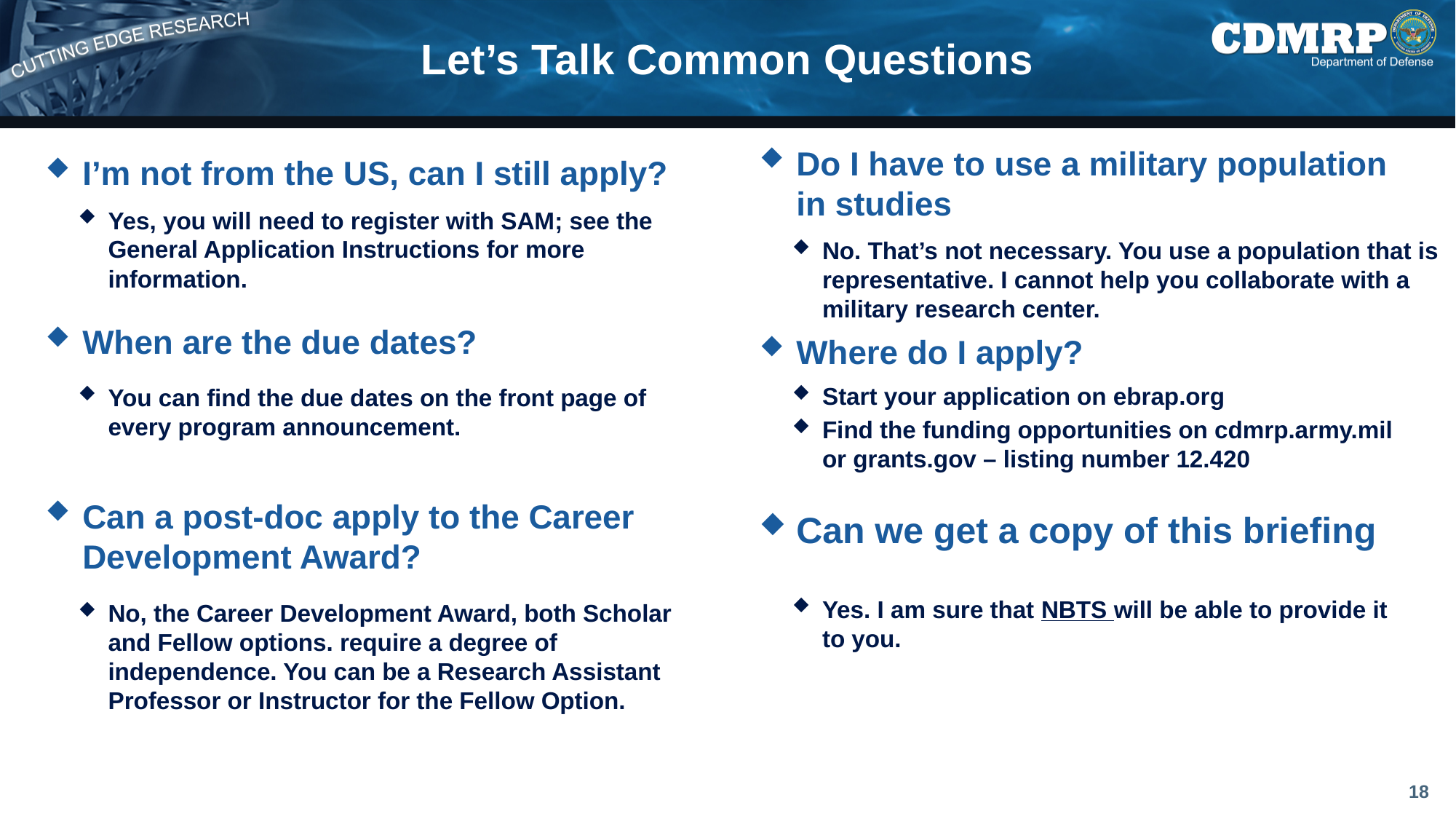

# Let’s Talk Common Questions
I’m not from the US, can I still apply?
Do I have to use a military population in studies
Yes, you will need to register with SAM; see the General Application Instructions for more information.
No. That’s not necessary. You use a population that is representative. I cannot help you collaborate with a military research center.
When are the due dates?
Where do I apply?
Start your application on ebrap.org
Find the funding opportunities on cdmrp.army.mil or grants.gov – listing number 12.420
You can find the due dates on the front page of every program announcement.
Can we get a copy of this briefing
Can a post-doc apply to the Career Development Award?
Yes. I am sure that NBTS will be able to provide it to you.
No, the Career Development Award, both Scholar and Fellow options. require a degree of independence. You can be a Research Assistant Professor or Instructor for the Fellow Option.